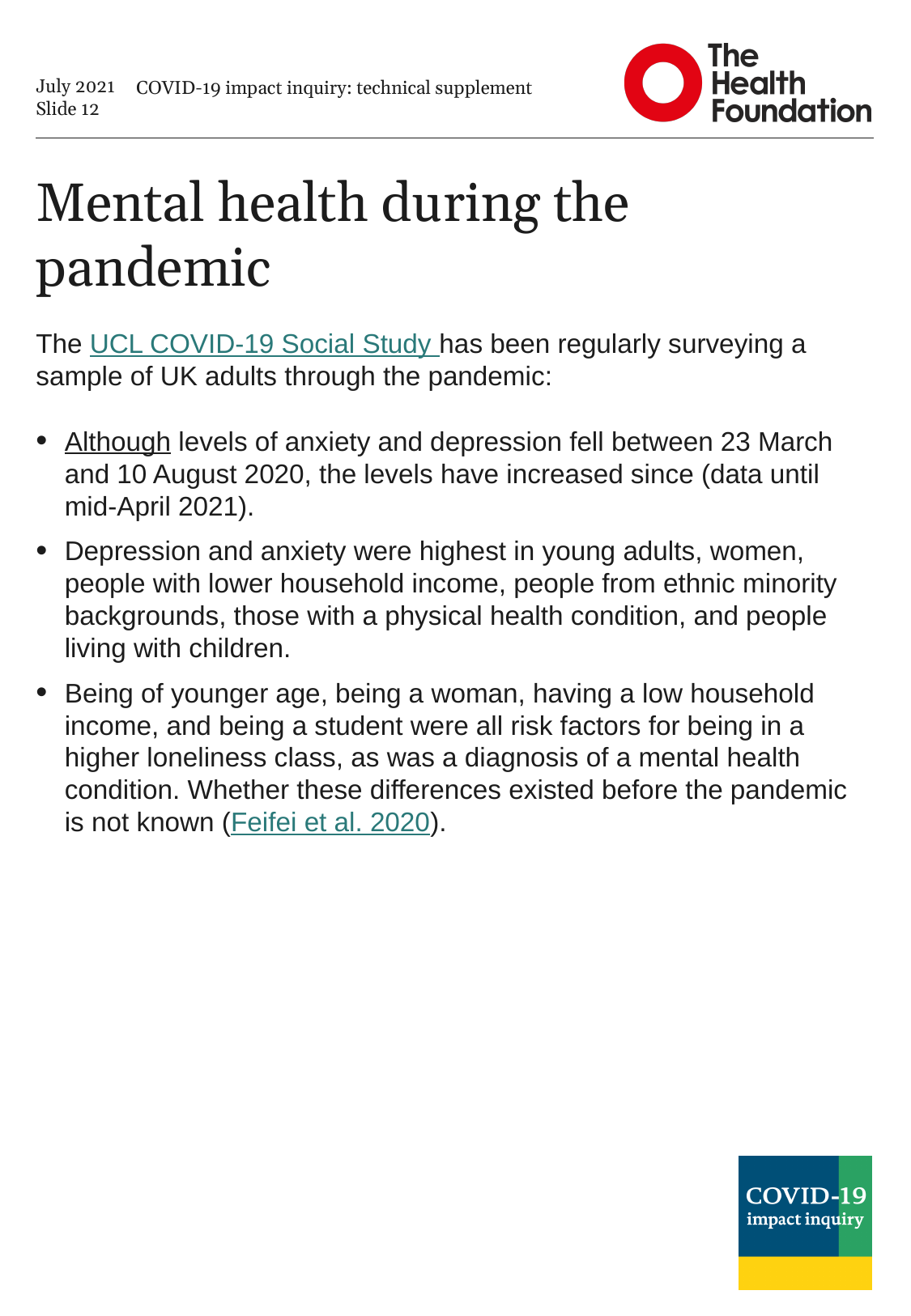

July 2021
Slide 12
COVID-19 impact inquiry: technical supplement

# Mental health during the pandemic
The UCL COVID-19 Social Study has been regularly surveying a sample of UK adults through the pandemic:
Although levels of anxiety and depression fell between 23 March and 10 August 2020, the levels have increased since (data until mid-April 2021).
Depression and anxiety were highest in young adults, women, people with lower household income, people from ethnic minority backgrounds, those with a physical health condition, and people living with children.
Being of younger age, being a woman, having a low household income, and being a student were all risk factors for being in a higher loneliness class, as was a diagnosis of a mental health condition. Whether these differences existed before the pandemic is not known (Feifei et al. 2020).